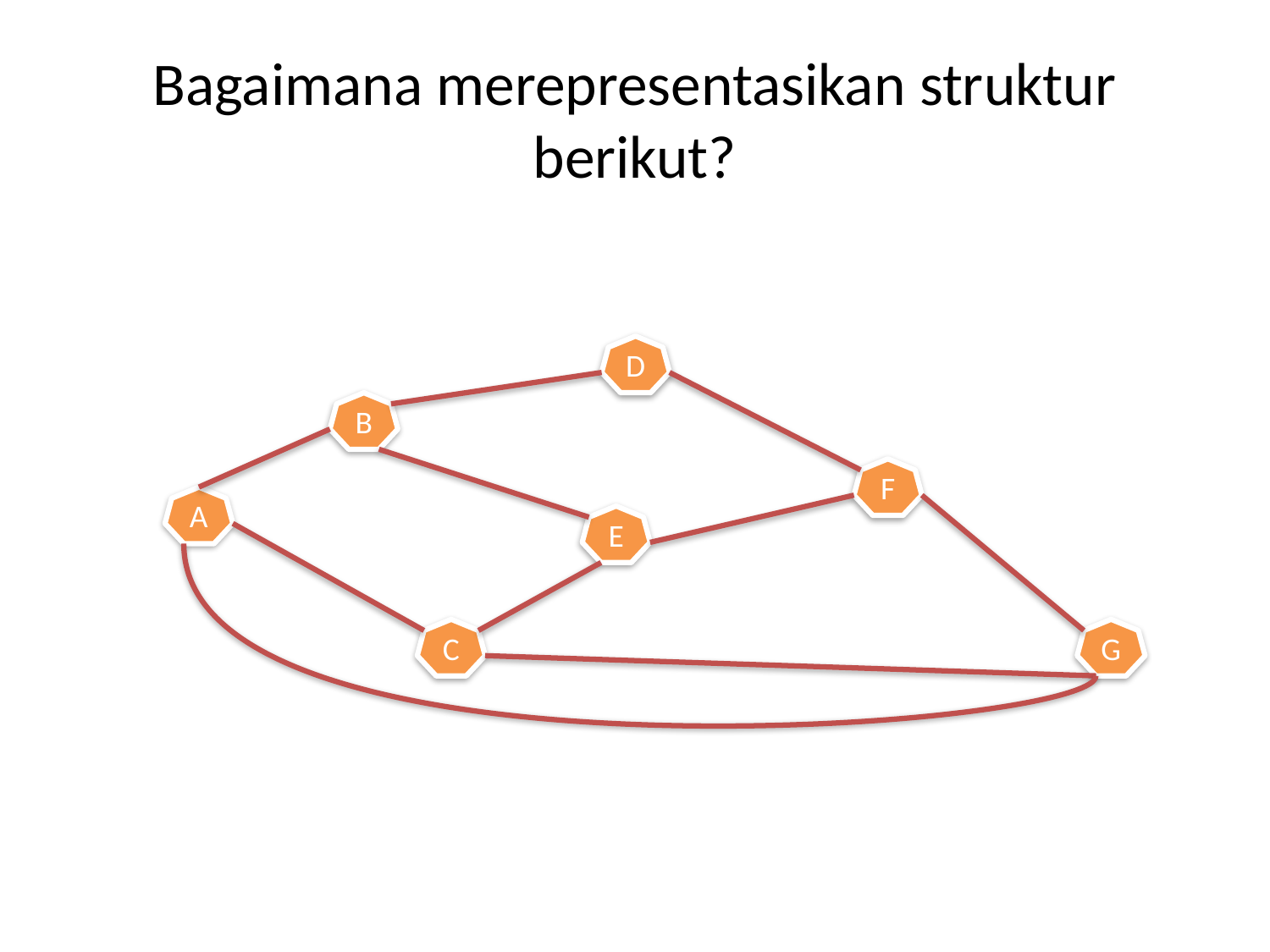

# Bagaimana merepresentasikan struktur berikut?
D
B
F
A
E
C
G